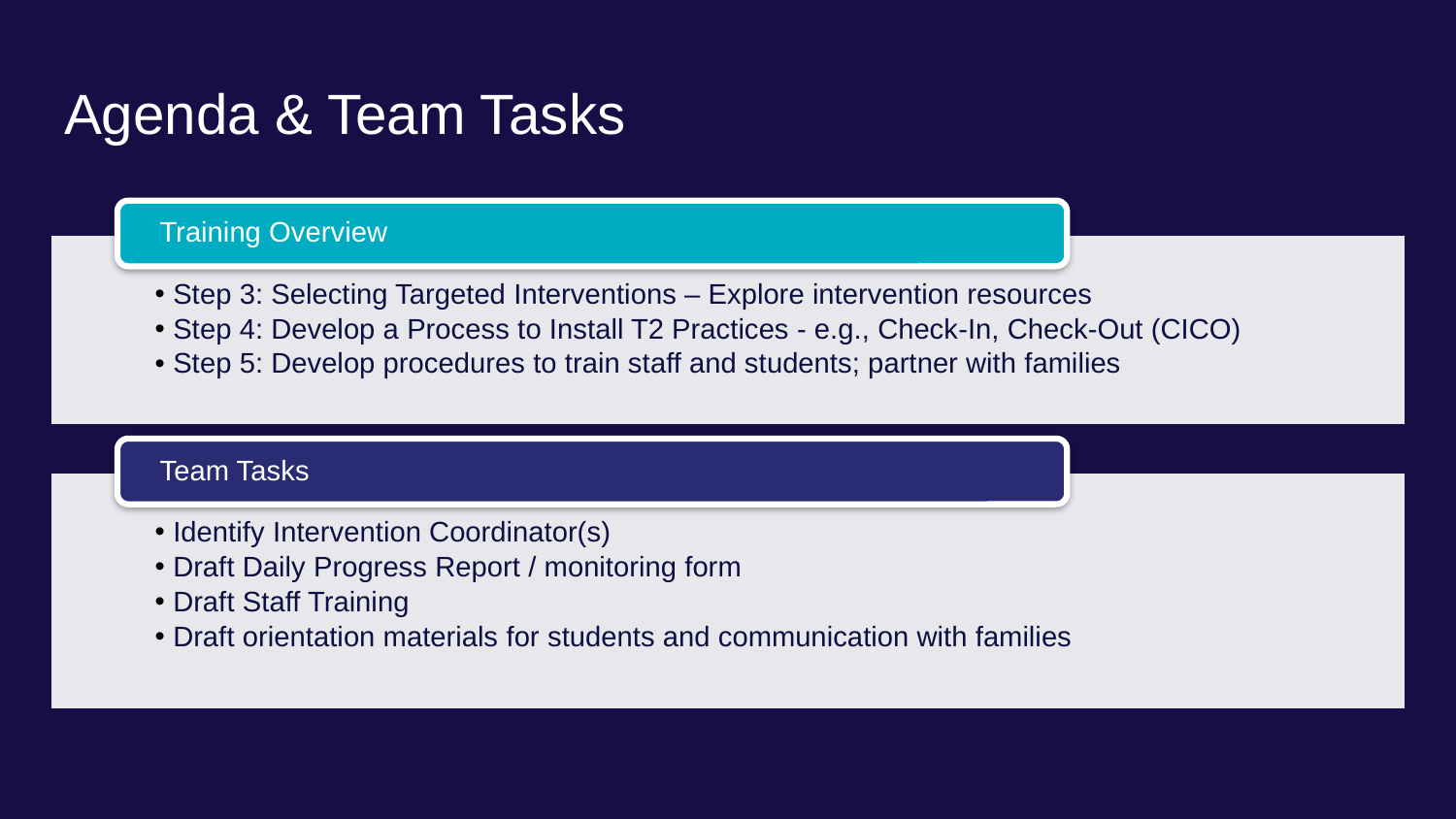

# Agenda & Team Tasks
Step 3: Selecting Targeted Interventions – Explore intervention resources
Step 4: Develop a Process to Install T2 Practices - e.g., Check-In, Check-Out (CICO)
Step 5: Develop procedures to train staff and students; partner with families
Training Overview
Identify Intervention Coordinator(s)
Draft Daily Progress Report / monitoring form
Draft Staff Training
Draft orientation materials for students and communication with families
Team Tasks